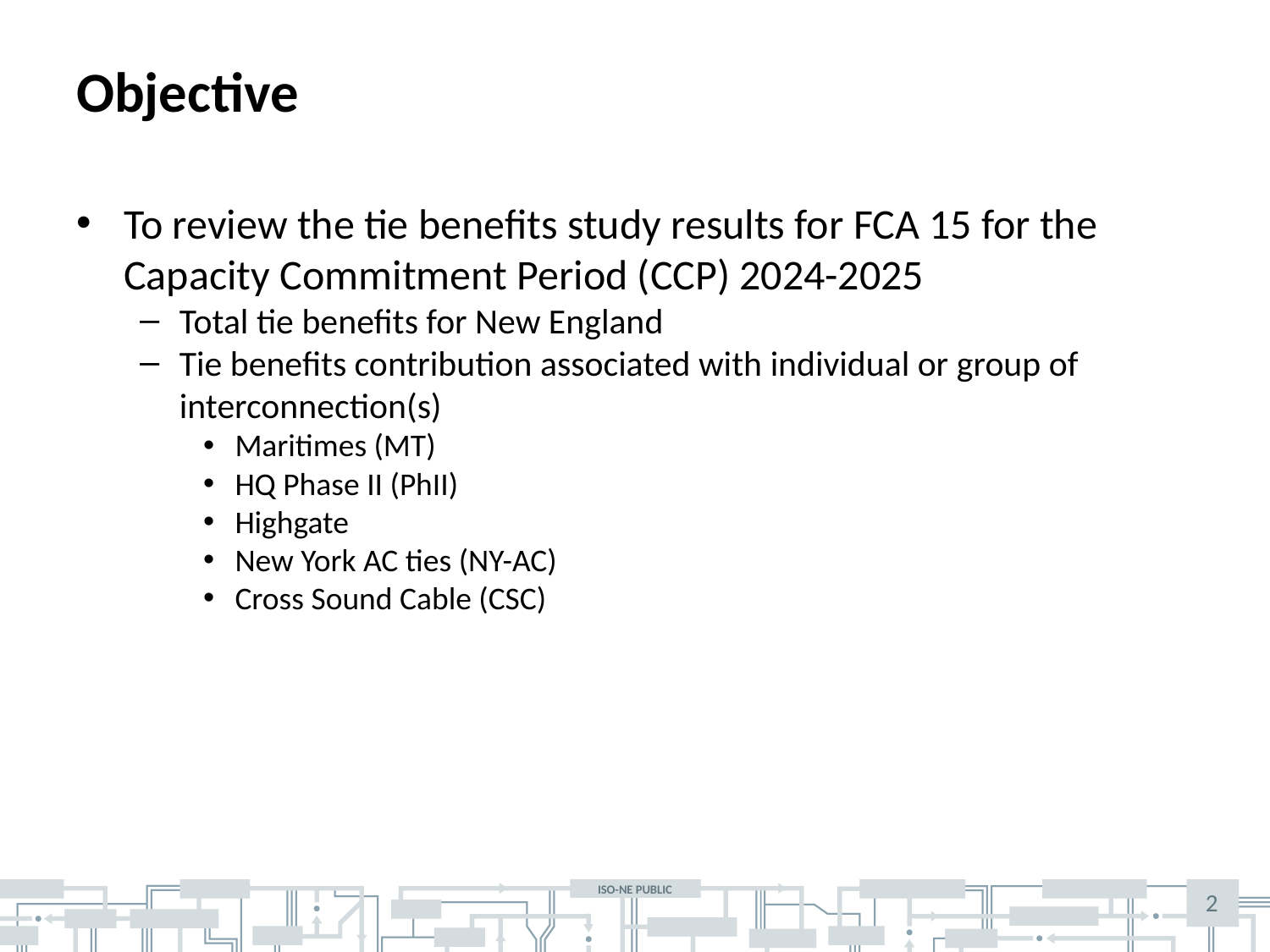

# Objective
To review the tie benefits study results for FCA 15 for the Capacity Commitment Period (CCP) 2024-2025
Total tie benefits for New England
Tie benefits contribution associated with individual or group of interconnection(s)
Maritimes (MT)
HQ Phase II (PhII)
Highgate
New York AC ties (NY-AC)
Cross Sound Cable (CSC)

2